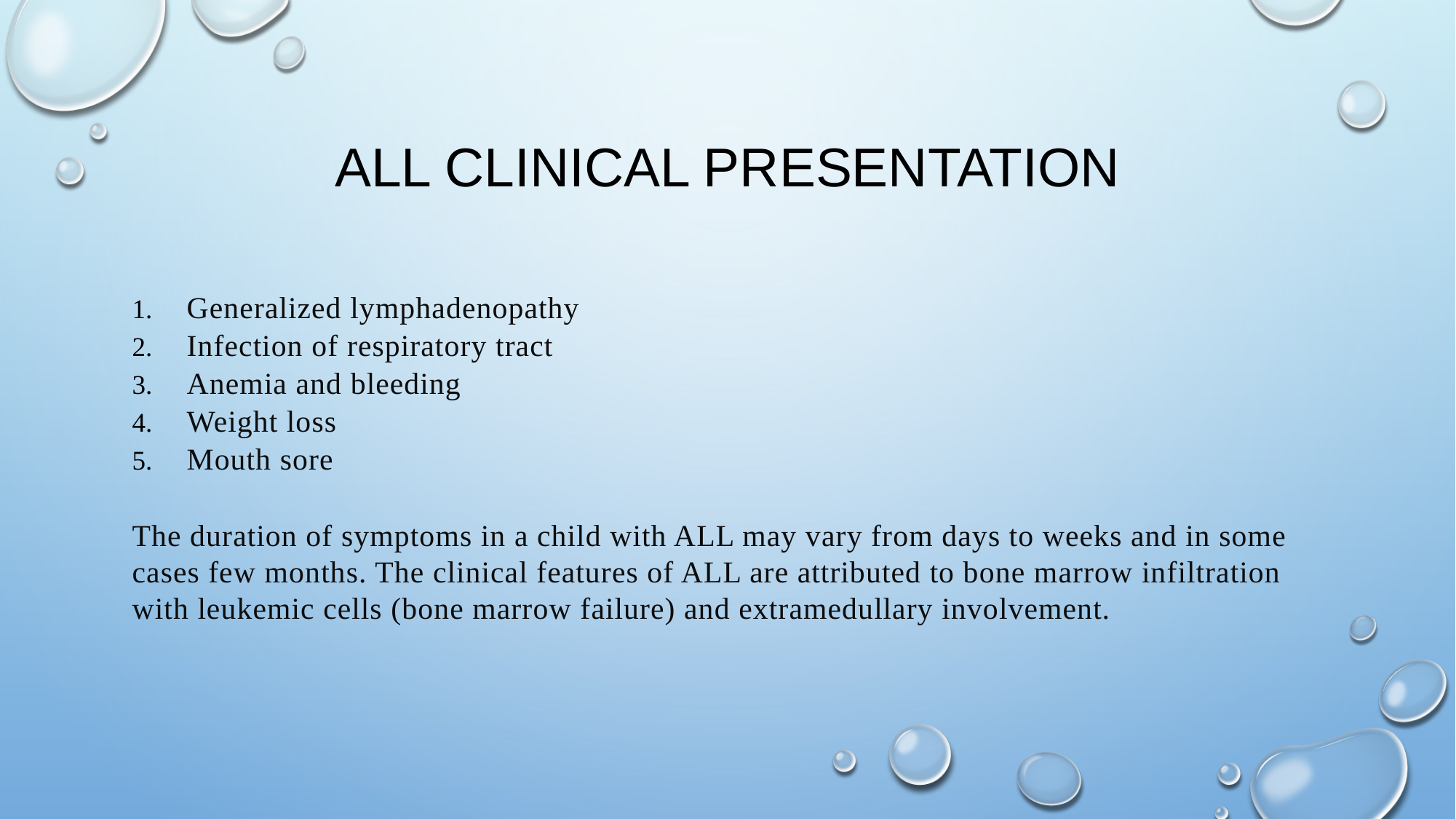

# ALL CLINICAL PRESENTATION
Generalized lymphadenopathy
Infection of respiratory tract
Anemia and bleeding
Weight loss
Mouth sore

The duration of symptoms in a child with ALL may vary from days to weeks and in some cases few months. The clinical features of ALL are attributed to bone marrow infiltration with leukemic cells (bone marrow failure) and extramedullary involvement.